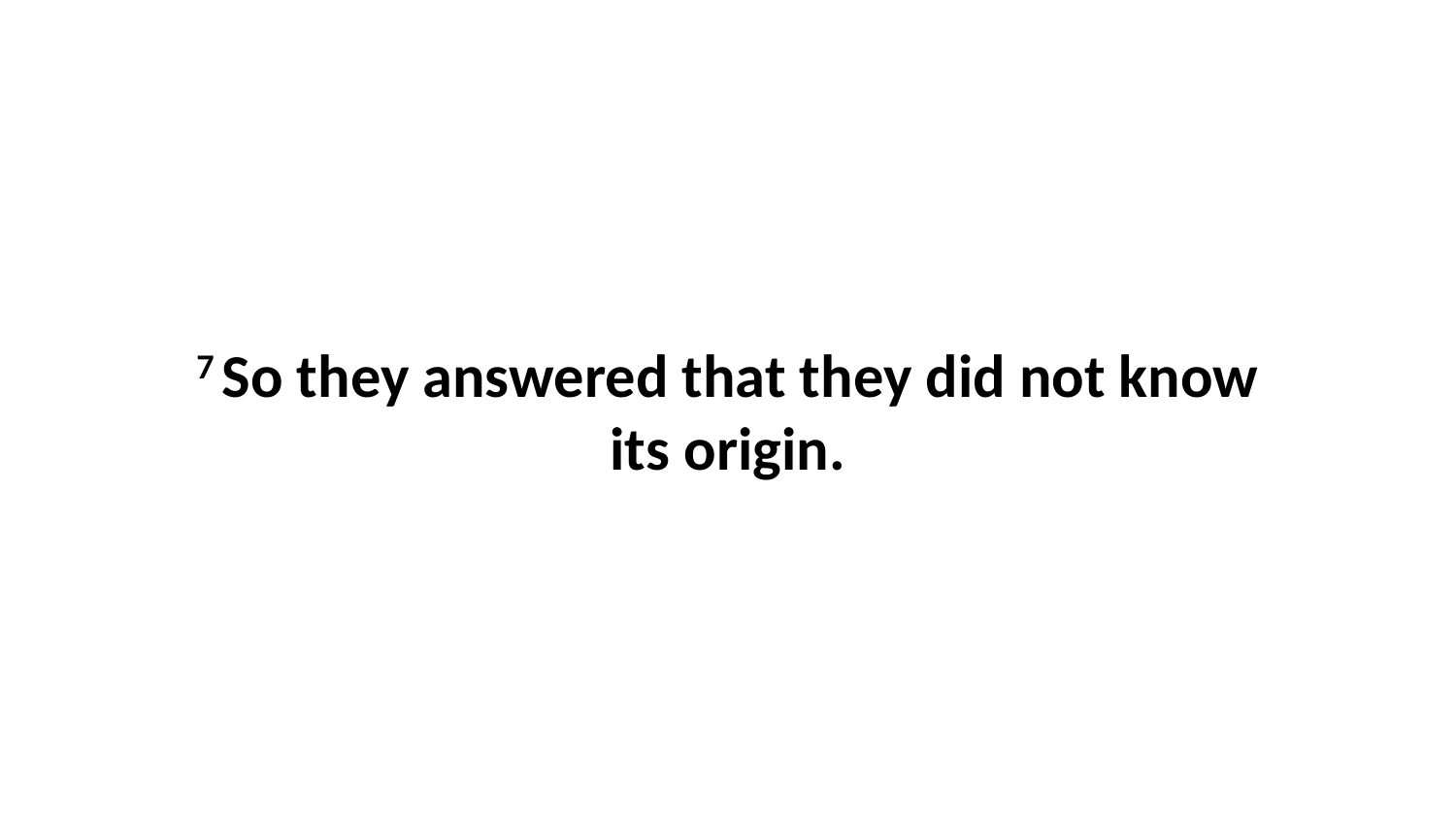

7 So they answered that they did not know its origin.